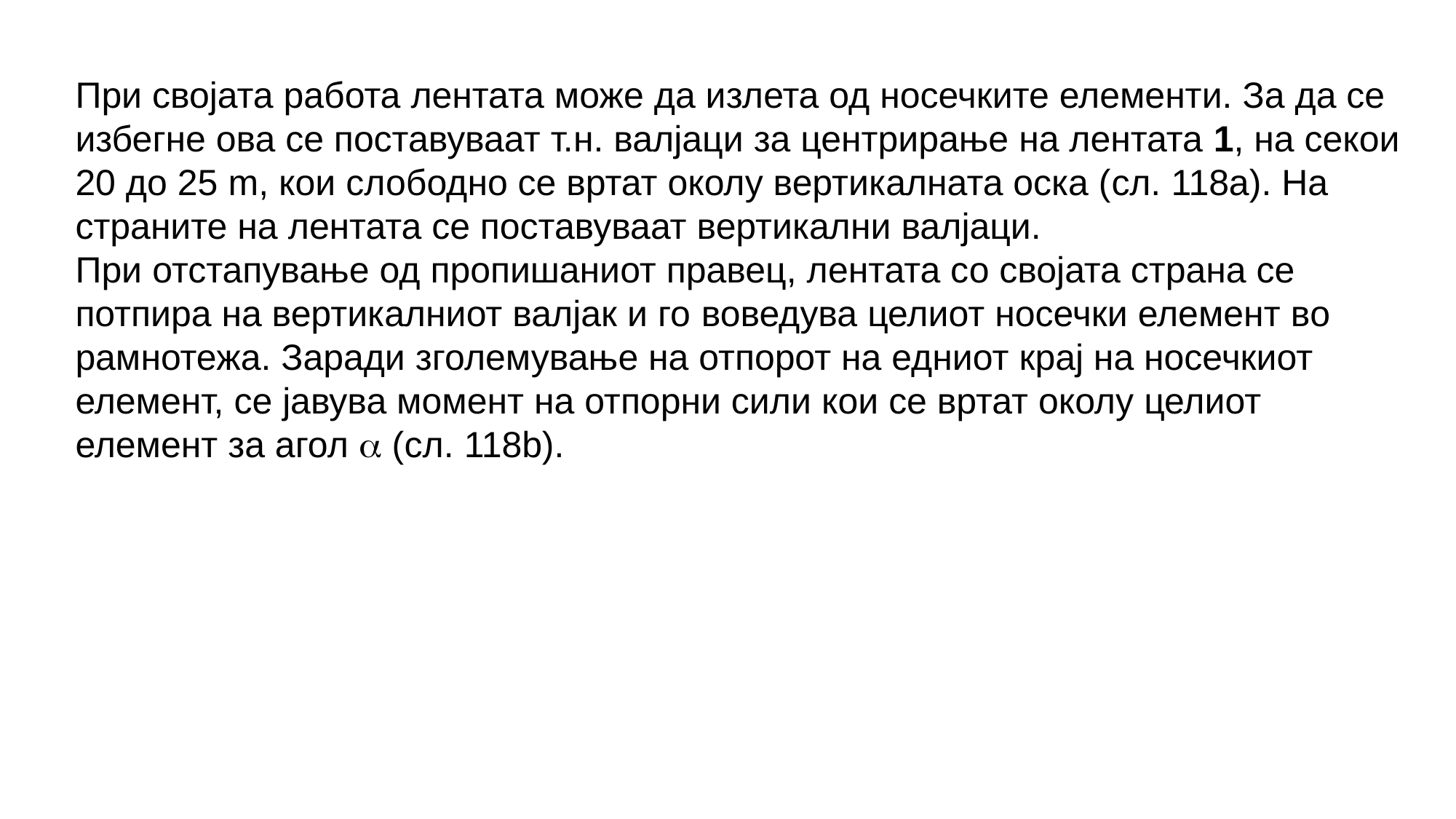

При својата работа лентата може да излета од носечките елементи. За да се избегне ова се поставуваат т.н. валјаци за центрирање на лентата 1, на секои 20 до 25 m, кои слободно се вртат околу вертикалната оска (сл. 118а). На страните на лентата се поставуваат вертикални валјаци.
При отстапување од пропишаниот правец, лентата со својата страна се потпира на вертикалниот валјак и го воведува целиот носечки елемент во рамнотежа. Заради зголемување на отпорот на едниот крај на носечкиот елемент, се јавува момент на отпорни сили кои се вртат околу целиот елемент за агол α (сл. 118b).